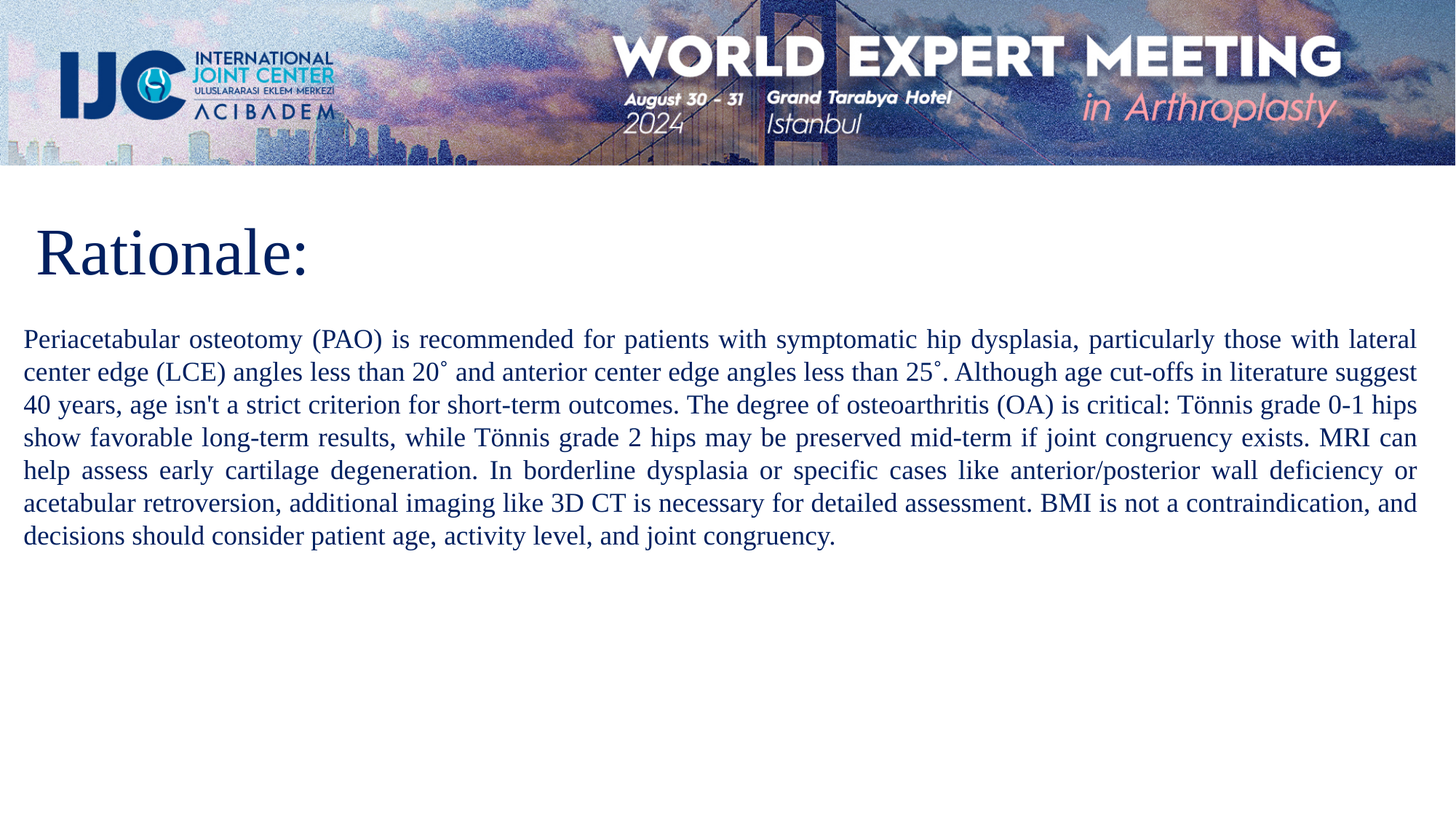

# Rationale:
Periacetabular osteotomy (PAO) is recommended for patients with symptomatic hip dysplasia, particularly those with lateral center edge (LCE) angles less than 20˚ and anterior center edge angles less than 25˚. Although age cut-offs in literature suggest 40 years, age isn't a strict criterion for short-term outcomes. The degree of osteoarthritis (OA) is critical: Tönnis grade 0-1 hips show favorable long-term results, while Tönnis grade 2 hips may be preserved mid-term if joint congruency exists. MRI can help assess early cartilage degeneration. In borderline dysplasia or specific cases like anterior/posterior wall deficiency or acetabular retroversion, additional imaging like 3D CT is necessary for detailed assessment. BMI is not a contraindication, and decisions should consider patient age, activity level, and joint congruency.